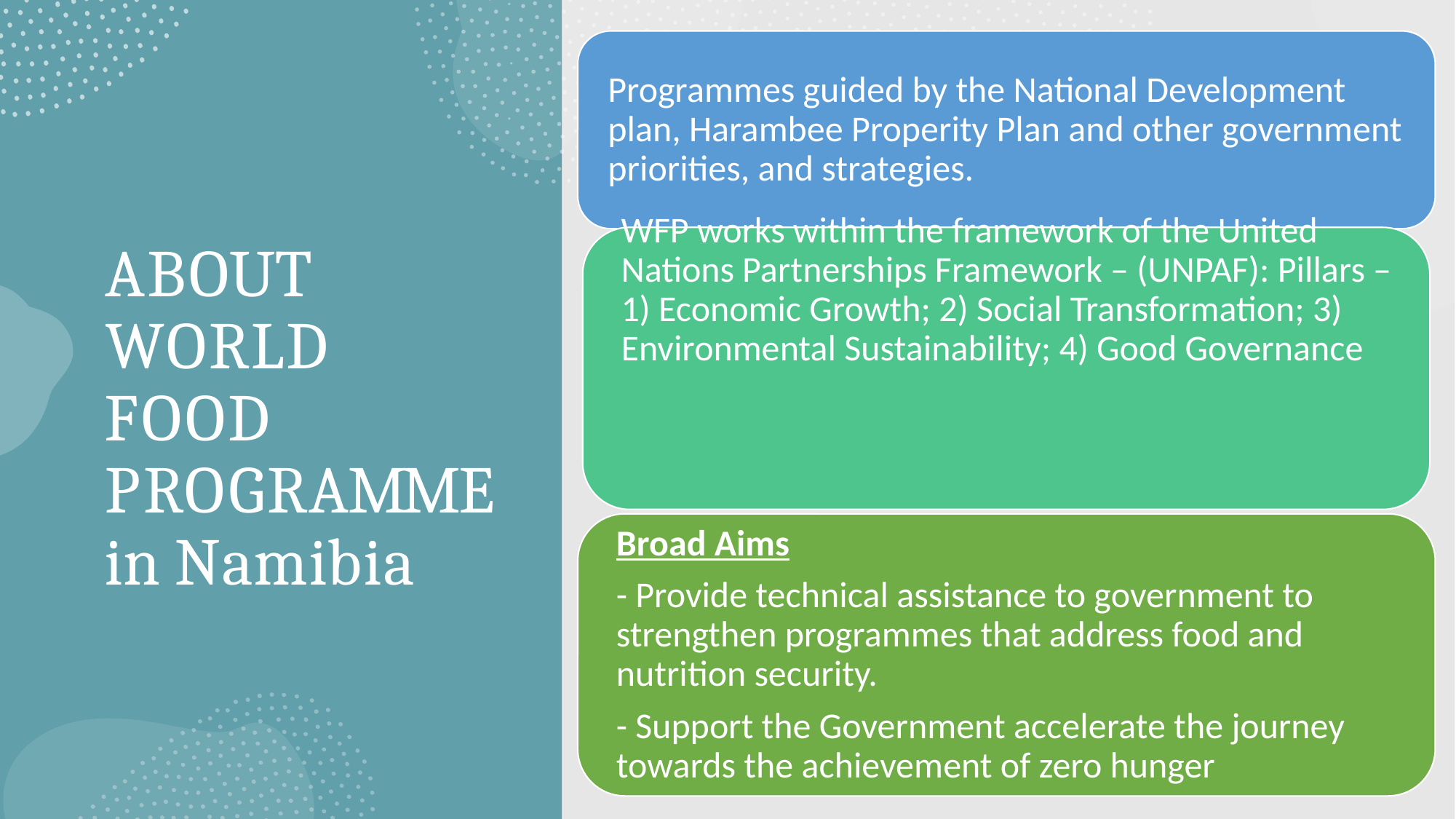

Programmes guided by the National Development plan, Harambee Properity Plan and other government priorities, and strategies.
WFP works within the framework of the United Nations Partnerships Framework – (UNPAF): Pillars – 1) Economic Growth; 2) Social Transformation; 3) Environmental Sustainability; 4) Good Governance
Broad Aims
- Provide technical assistance to government to strengthen programmes that address food and nutrition security.
- Support the Government accelerate the journey towards the achievement of zero hunger
# ABOUT WORLD FOOD PROGRAMME in Namibia